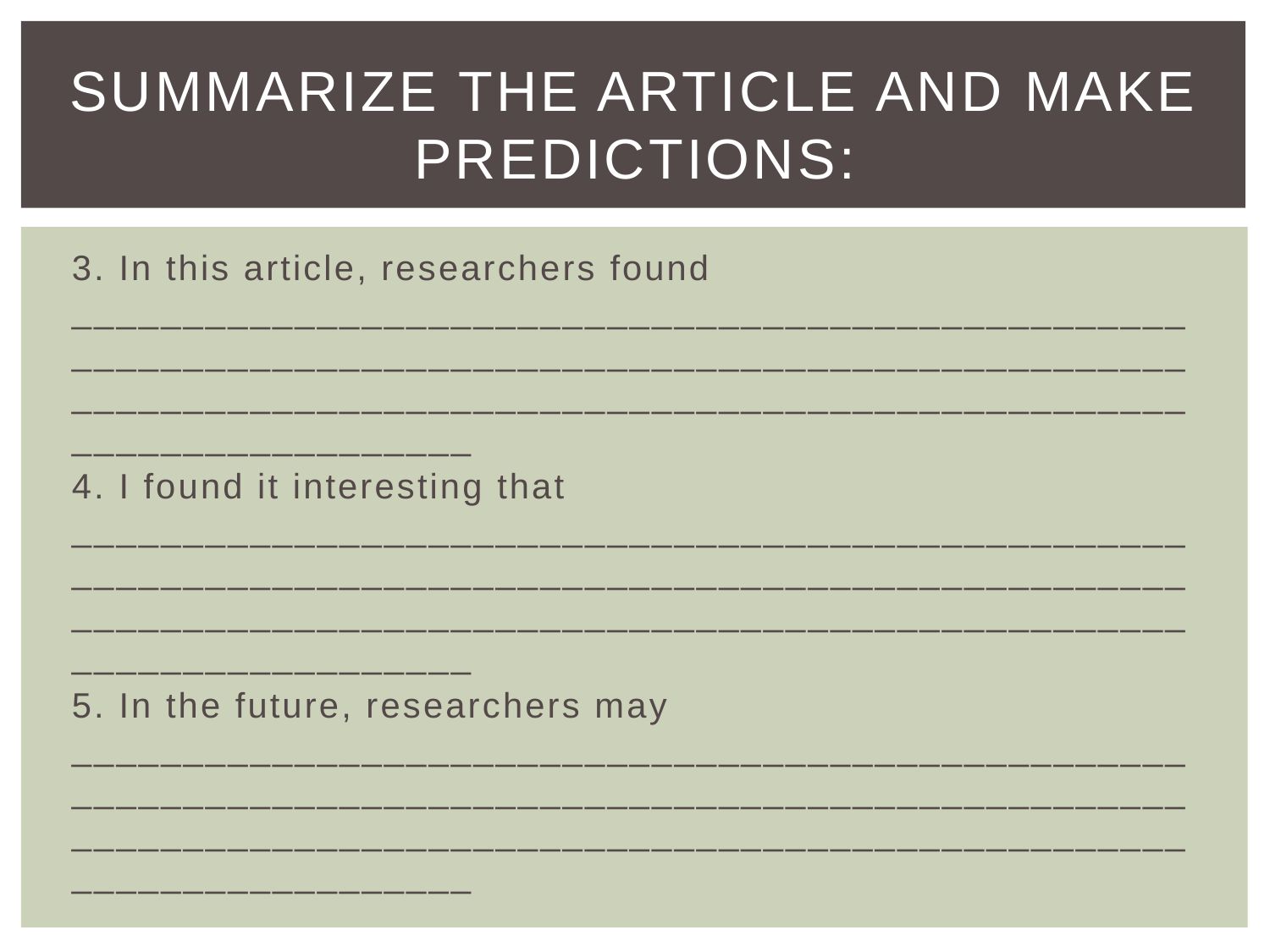

# Summarize the Article and make predictions:
3. In this article, researchers found ________________________________________________________________________________________________________________________________________________________________________
4. I found it interesting that ________________________________________________________________________________________________________________________________________________________________________
5. In the future, researchers may ________________________________________________________________________________________________________________________________________________________________________